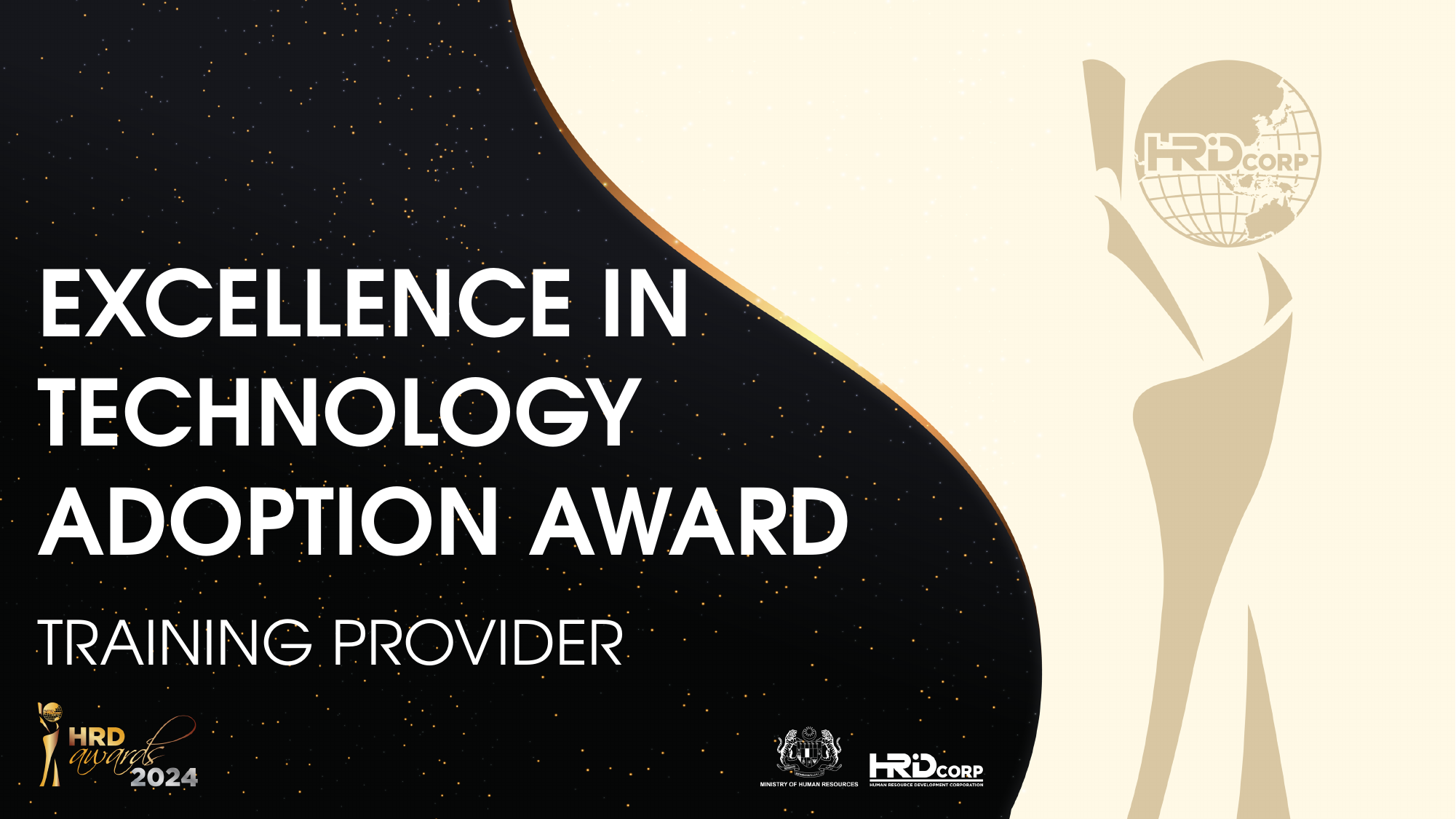

EXCELLENCE IN TECHNOLOGY ADOPTION AWARD
TRAINING PROVIDER